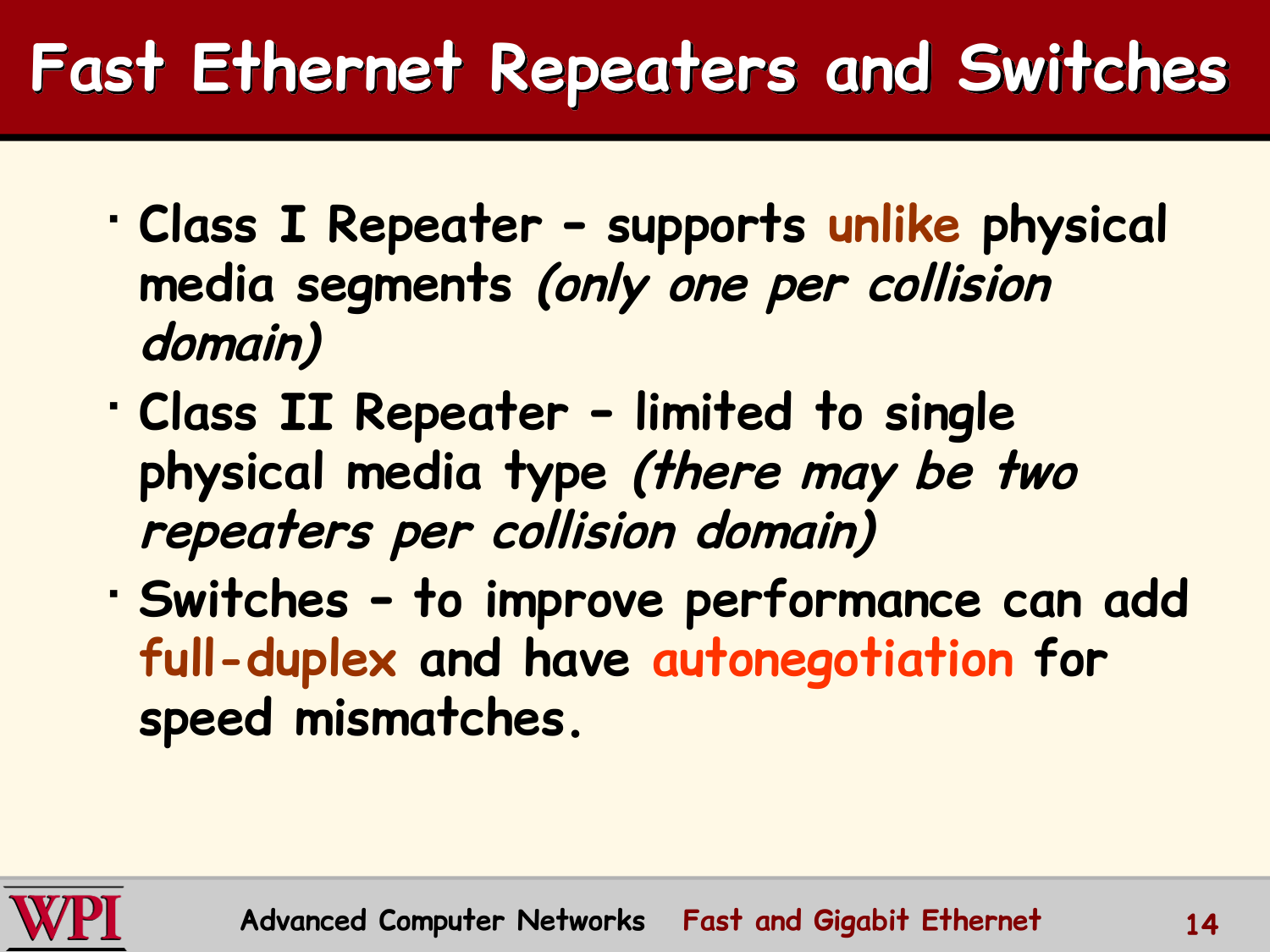

# Fast Ethernet Repeaters and Switches
Class I Repeater – supports unlike physical media segments (only one per collision domain)
Class II Repeater – limited to single physical media type (there may be two repeaters per collision domain)
Switches – to improve performance can add full-duplex and have autonegotiation for speed mismatches.
Advanced Computer Networks   Fast and Gigabit Ethernet
14